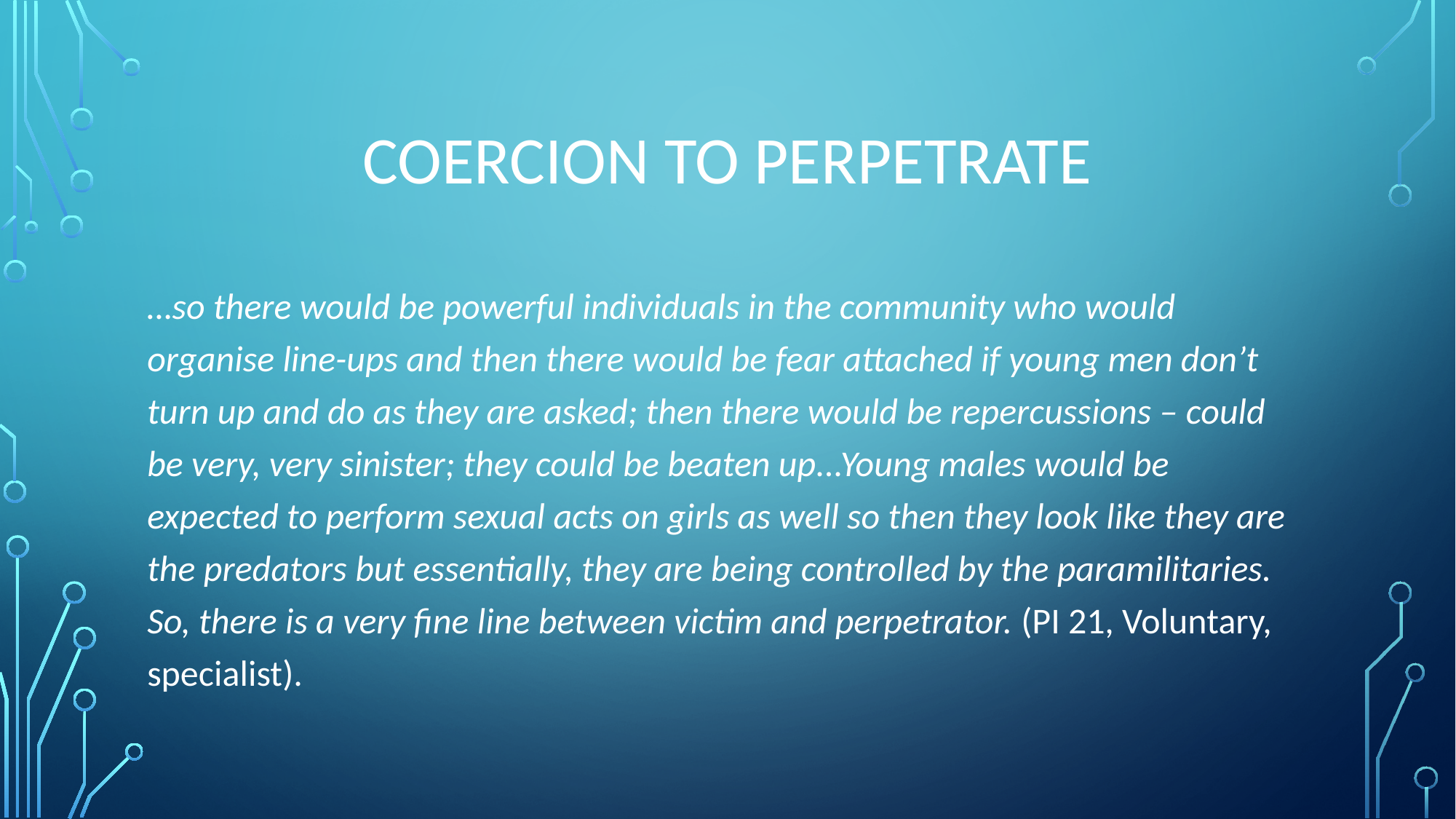

# Coercion to perpetrate
…so there would be powerful individuals in the community who would organise line-ups and then there would be fear attached if young men don’t turn up and do as they are asked; then there would be repercussions – could be very, very sinister; they could be beaten up...Young males would be expected to perform sexual acts on girls as well so then they look like they are the predators but essentially, they are being controlled by the paramilitaries. So, there is a very fine line between victim and perpetrator. (PI 21, Voluntary, specialist).